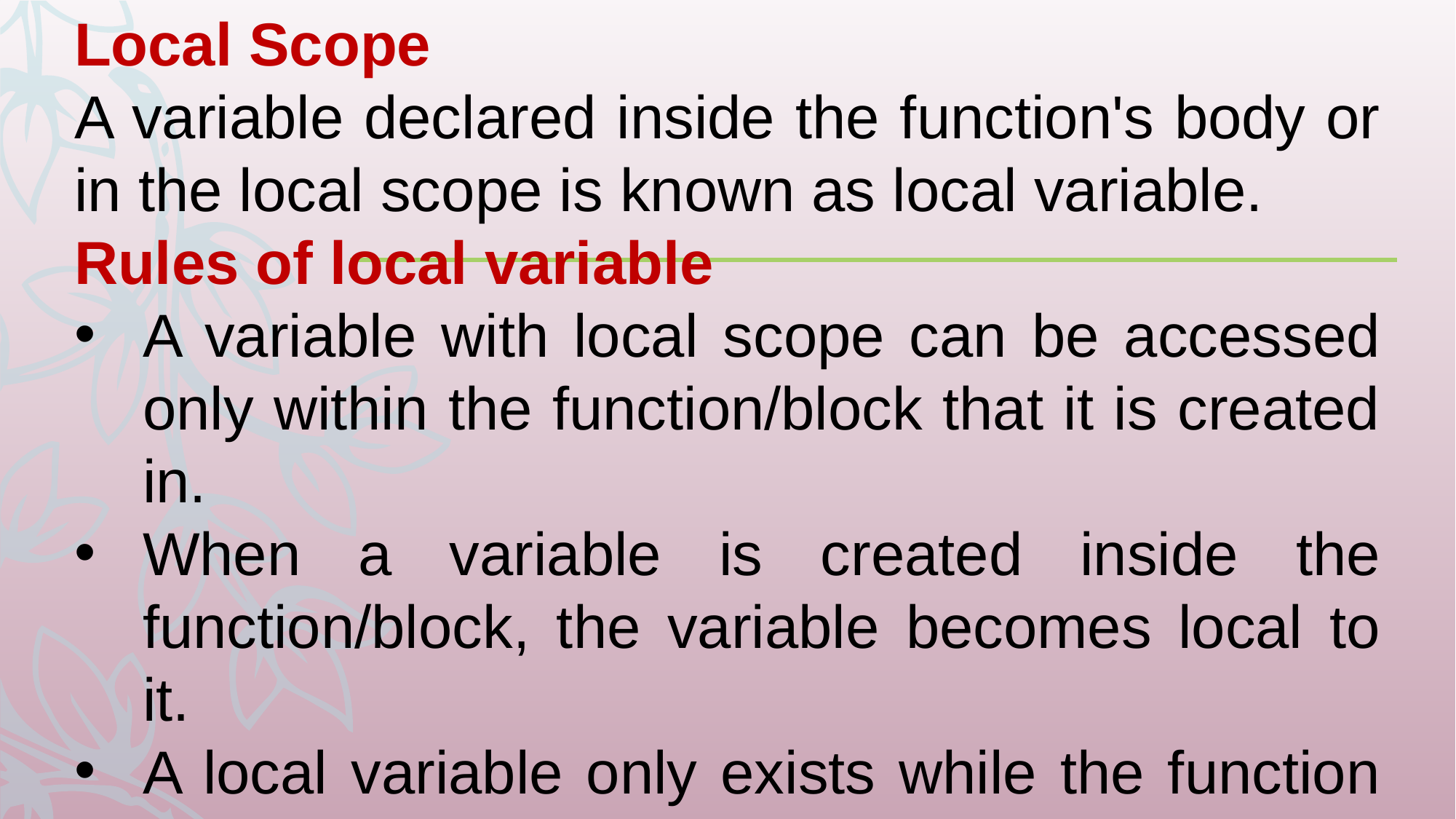

Local Scope
A variable declared inside the function's body or in the local scope is known as local variable.
Rules of local variable
A variable with local scope can be accessed only within the function/block that it is created in.
When a variable is created inside the function/block, the variable becomes local to it.
A local variable only exists while the function is executing.
The format arguments are also local to function.